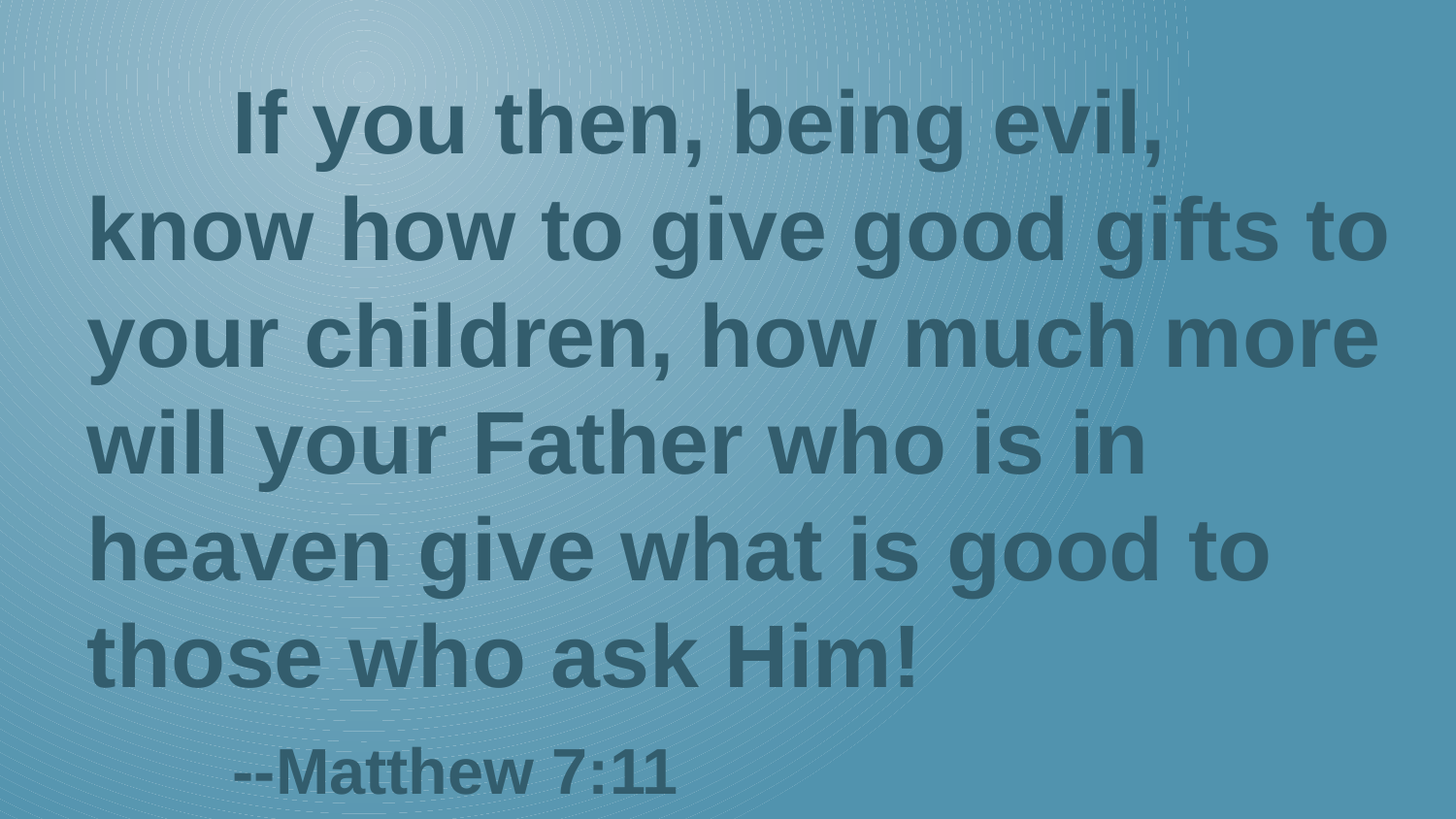

If you then, being evil, know how to give good gifts to your children, how much more will your Father who is in heaven give what is good to those who ask Him!  				--Matthew 7:11